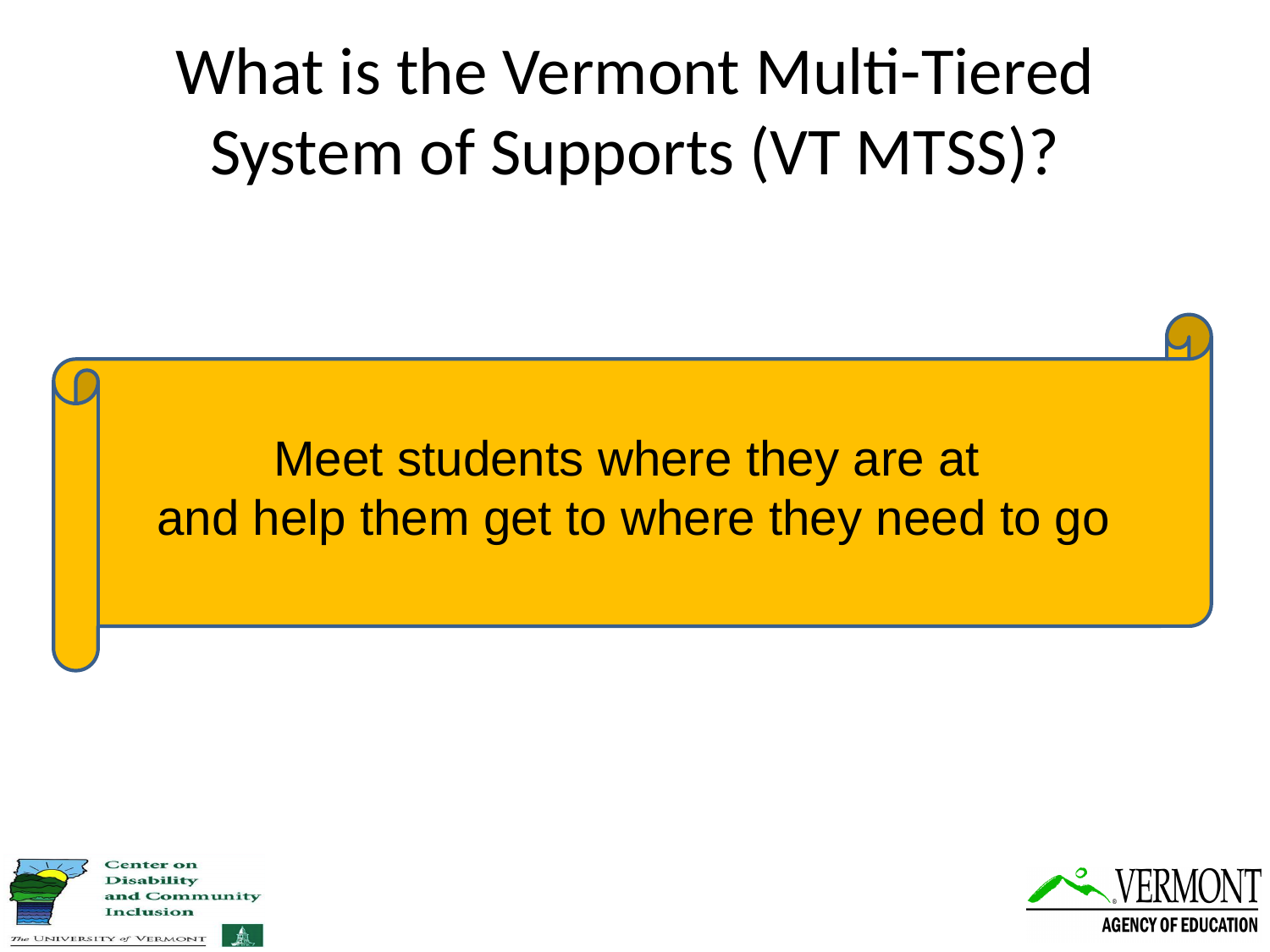

# What is the Vermont Multi-Tiered System of Supports (VT MTSS)?

Meet students where they are at
and help them get to where they need to go